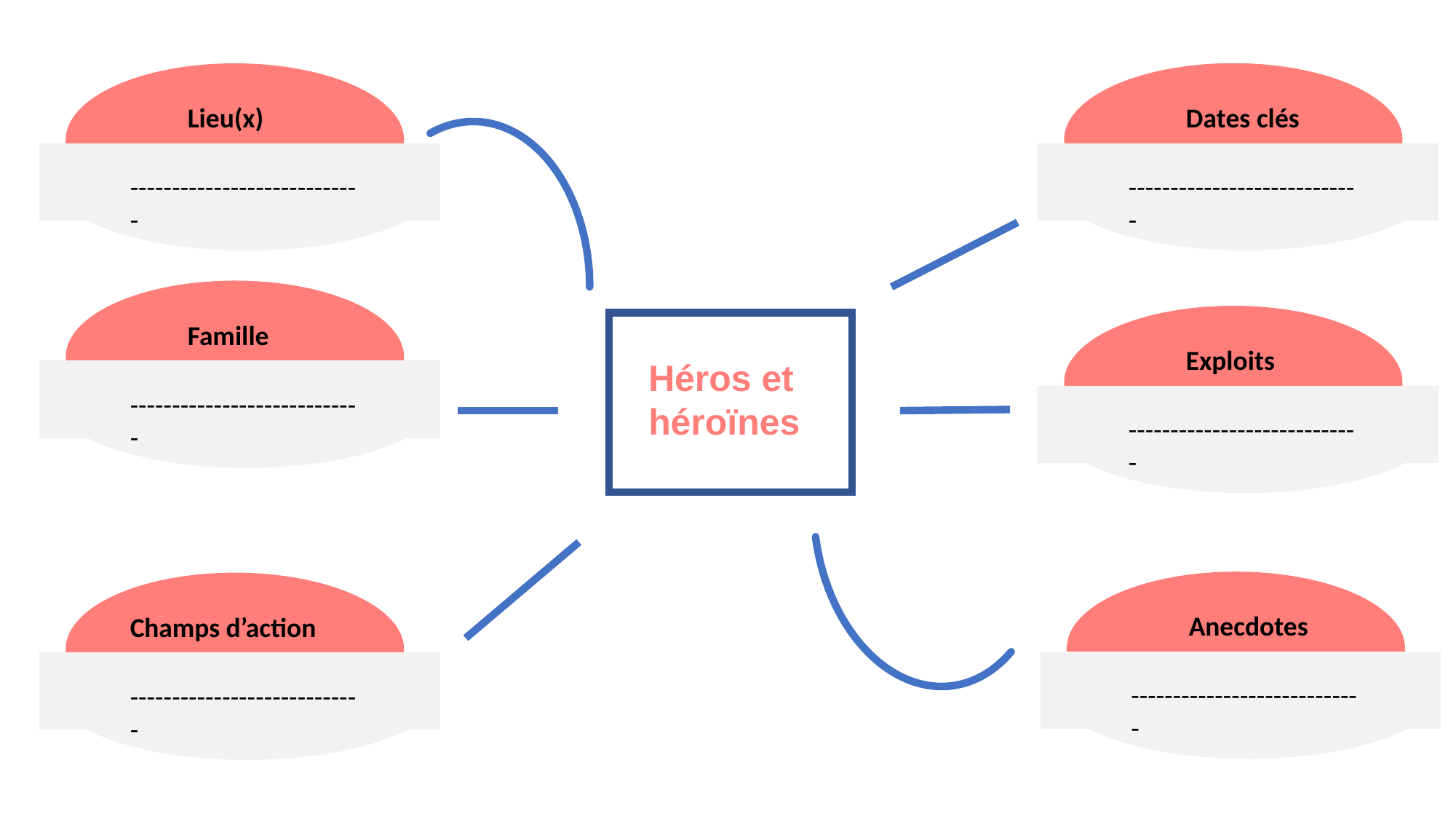

Dates clés
Lieu(x)

----------------------------
----------------------------

Famille

Exploits
Héros et héroïnes

----------------------------

----------------------------

Anecdotes
Champs d’action

----------------------------
----------------------------